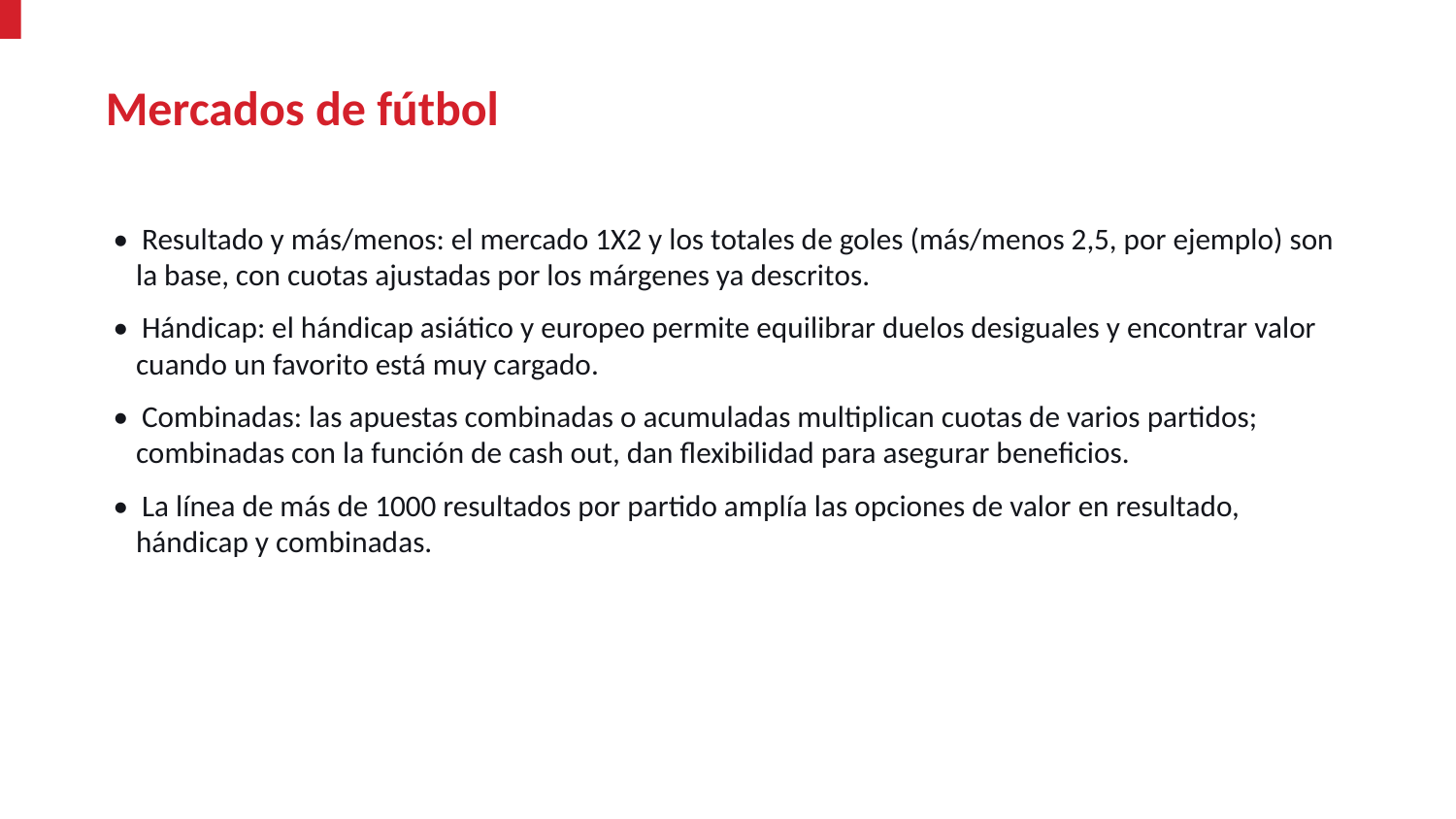

Mercados de fútbol
•  Resultado y más/menos: el mercado 1X2 y los totales de goles (más/menos 2,5, por ejemplo) son la base, con cuotas ajustadas por los márgenes ya descritos.
•  Hándicap: el hándicap asiático y europeo permite equilibrar duelos desiguales y encontrar valor cuando un favorito está muy cargado.
•  Combinadas: las apuestas combinadas o acumuladas multiplican cuotas de varios partidos; combinadas con la función de cash out, dan flexibilidad para asegurar beneficios.
•  La línea de más de 1000 resultados por partido amplía las opciones de valor en resultado, hándicap y combinadas.